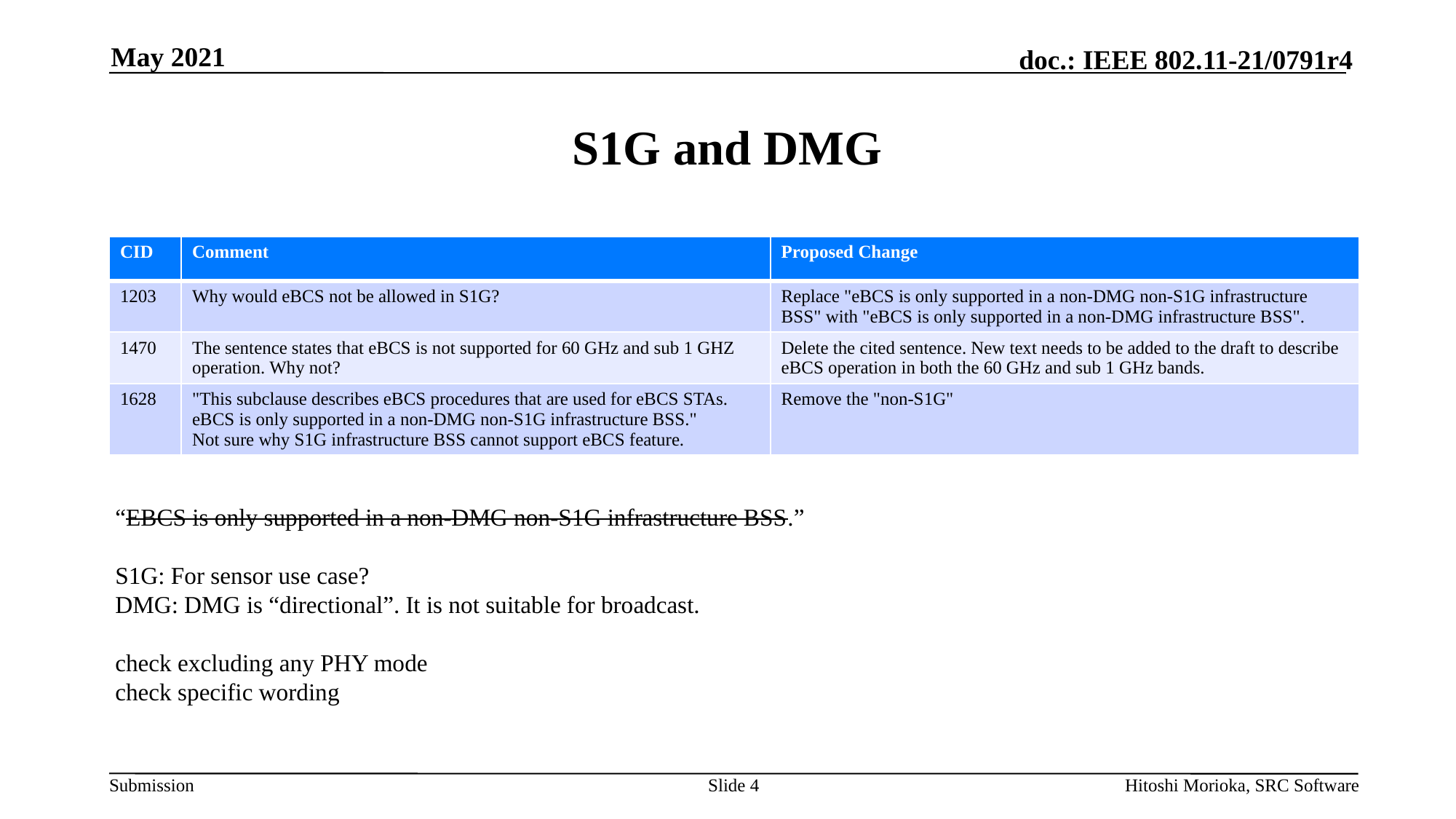

May 2021
# S1G and DMG
| CID | Comment | Proposed Change |
| --- | --- | --- |
| 1203 | Why would eBCS not be allowed in S1G? | Replace "eBCS is only supported in a non-DMG non-S1G infrastructure BSS" with "eBCS is only supported in a non-DMG infrastructure BSS". |
| 1470 | The sentence states that eBCS is not supported for 60 GHz and sub 1 GHZ operation. Why not? | Delete the cited sentence. New text needs to be added to the draft to describe eBCS operation in both the 60 GHz and sub 1 GHz bands. |
| 1628 | "This subclause describes eBCS procedures that are used for eBCS STAs. eBCS is only supported in a non-DMG non-S1G infrastructure BSS." Not sure why S1G infrastructure BSS cannot support eBCS feature. | Remove the "non-S1G" |
“EBCS is only supported in a non-DMG non-S1G infrastructure BSS.”

S1G: For sensor use case?
DMG: DMG is “directional”. It is not suitable for broadcast.

check excluding any PHY mode
check specific wording
Slide 4
Hitoshi Morioka, SRC Software